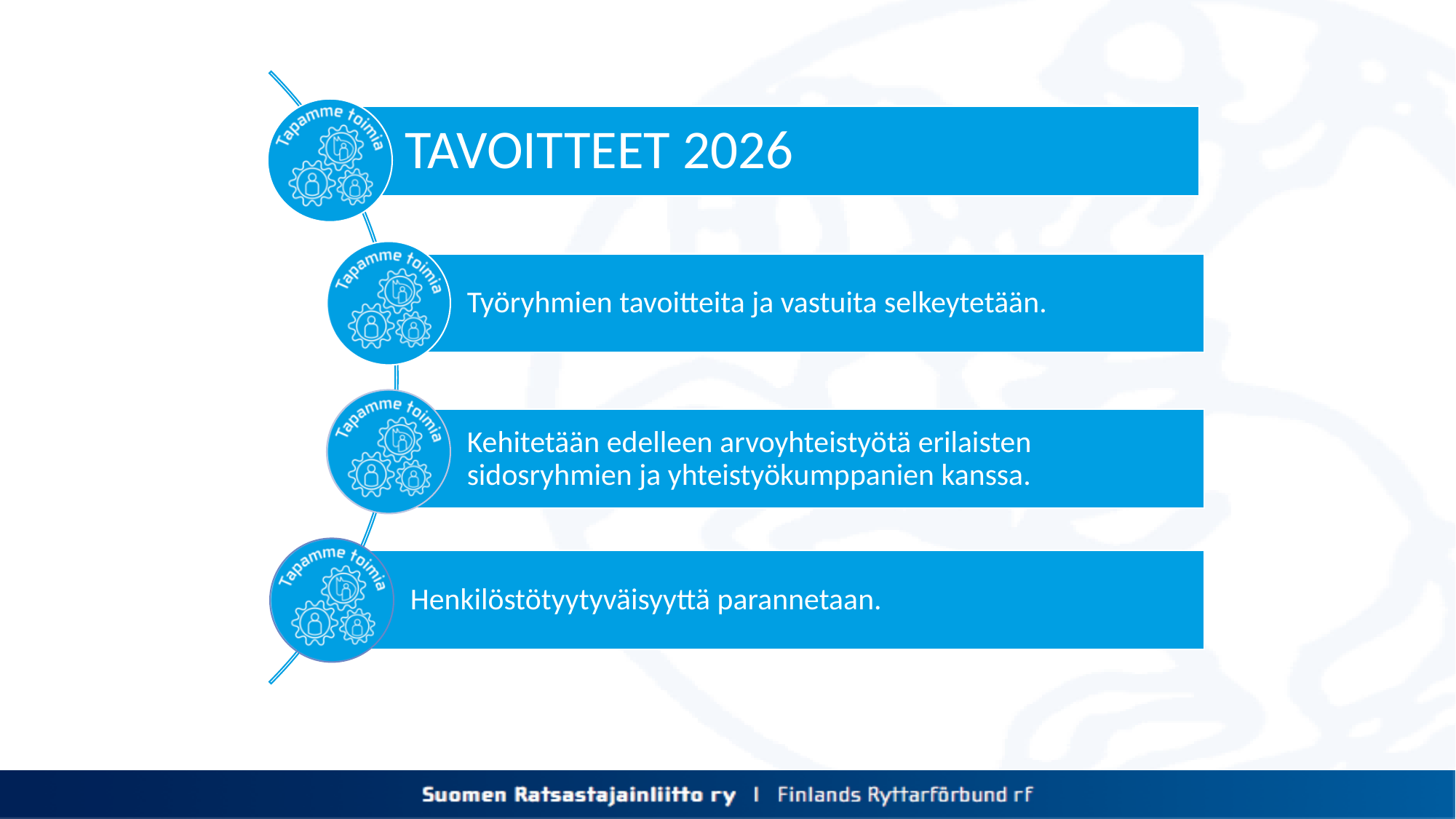

TAVOITTEET 2026
Työryhmien tavoitteita ja vastuita selkeytetään.​
Kehitetään edelleen arvoyhteistyötä erilaisten sidosryhmien ja yhteistyökumppanien kanssa.​
Henkilöstötyytyväisyyttä parannetaan.​